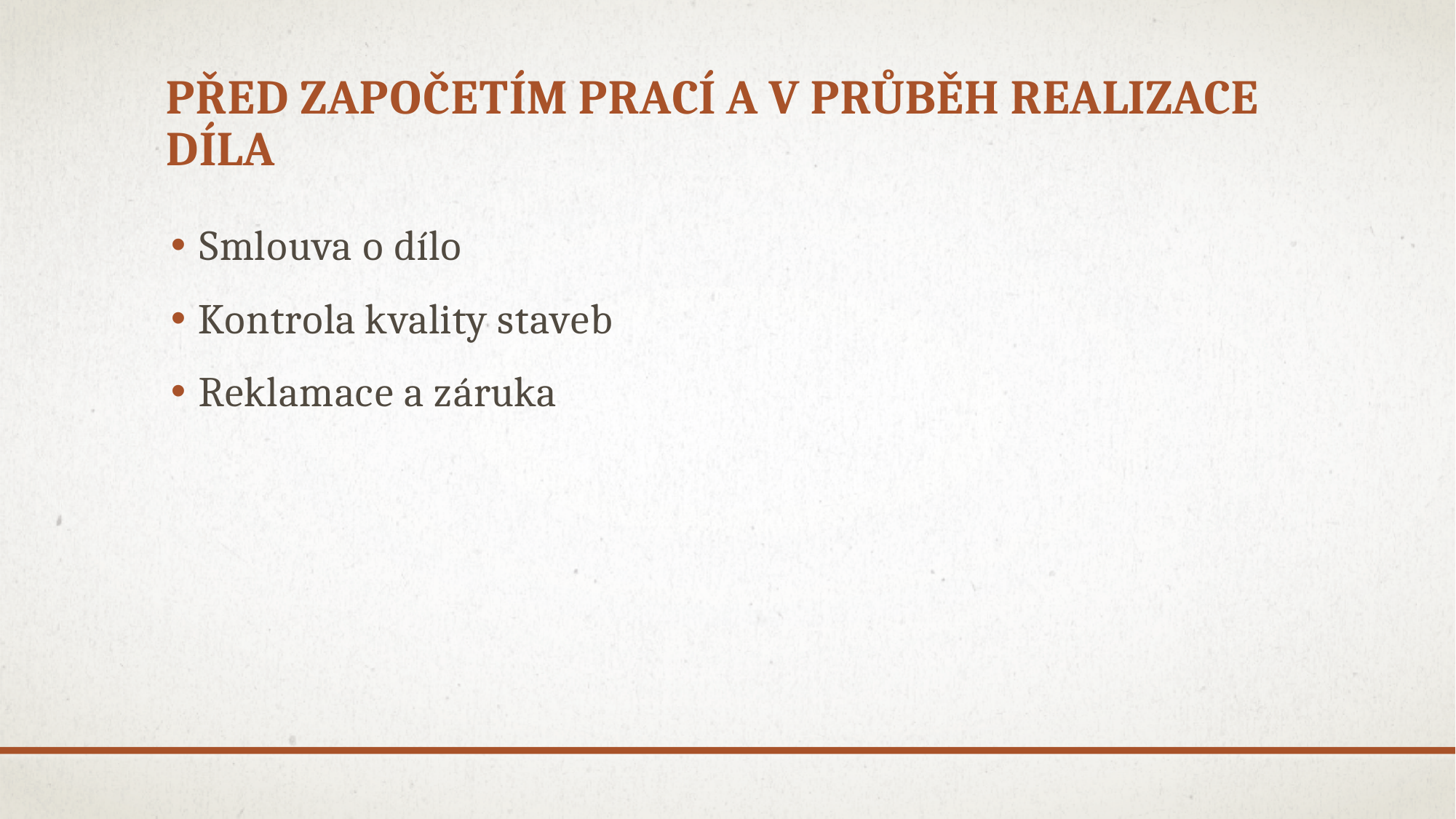

# Před započetím prací a V průběh realizace díla
Smlouva o dílo
Kontrola kvality staveb
Reklamace a záruka